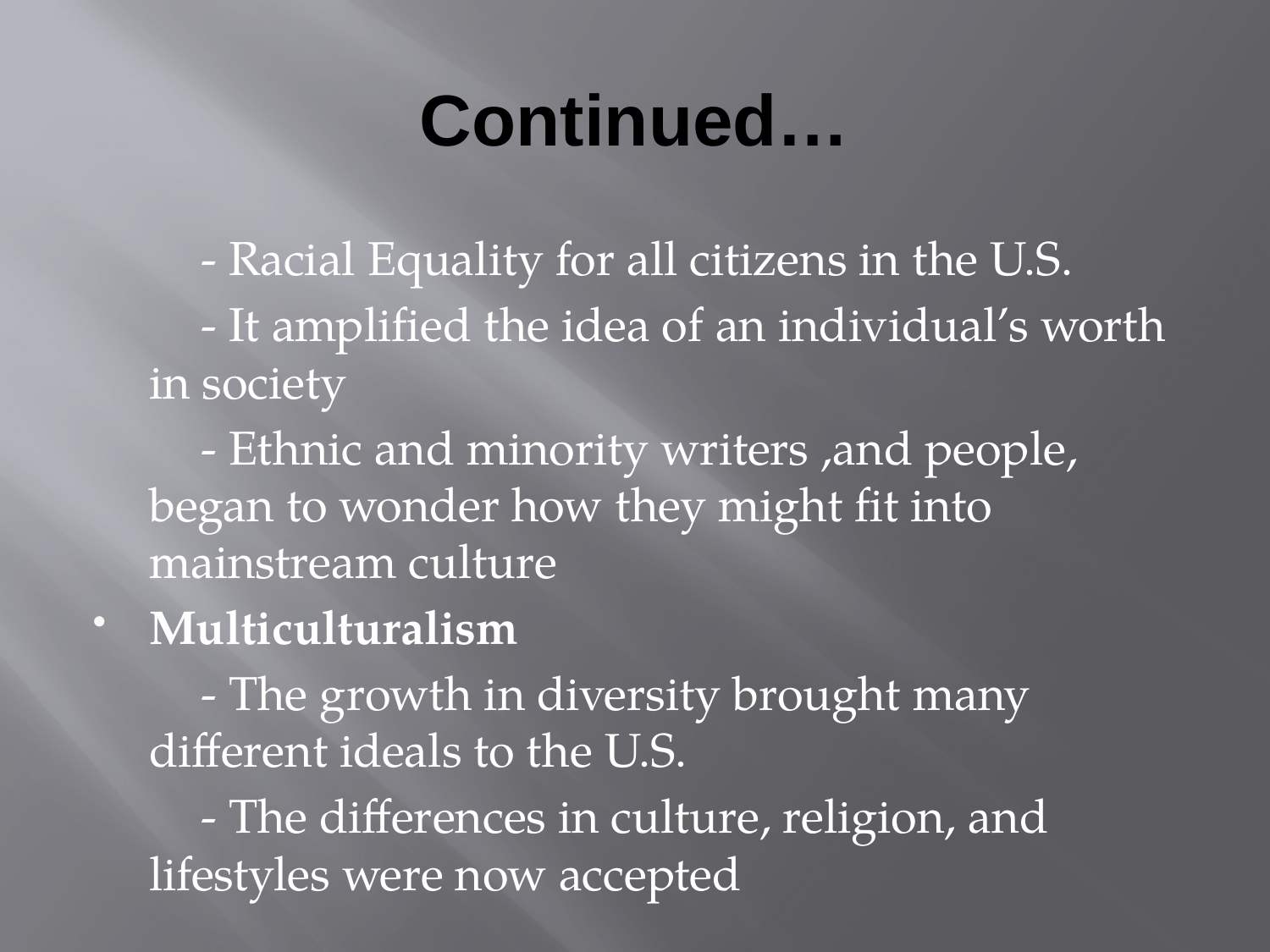

# Continued…
         - Racial Equality for all citizens in the U.S.
         - It amplified the idea of an individual’s worth in society
         - Ethnic and minority writers ,and people, began to wonder how they might fit into mainstream culture
Multiculturalism
         - The growth in diversity brought many different ideals to the U.S.
         - The differences in culture, religion, and lifestyles were now accepted